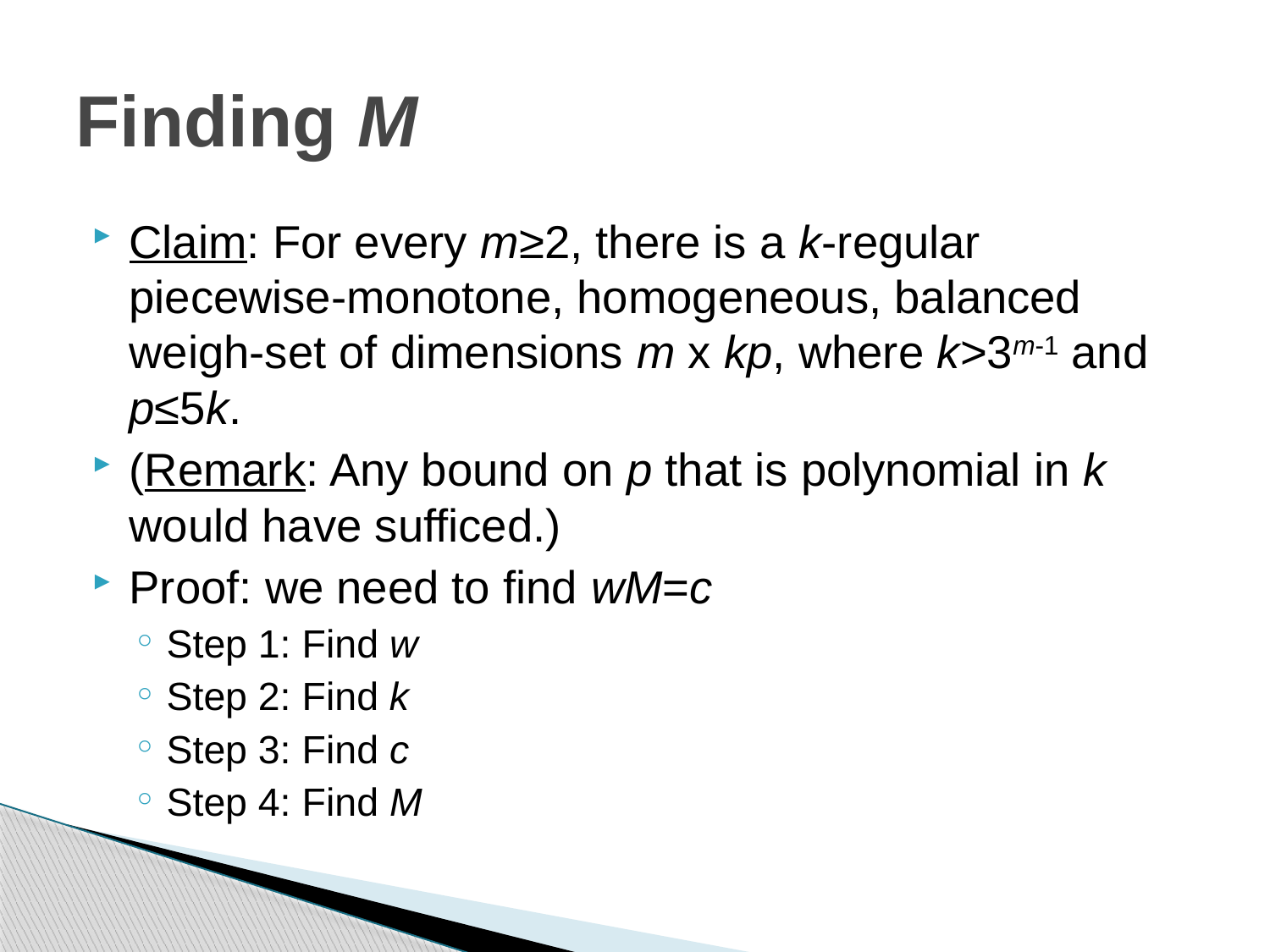

# Finding M
Claim: For every m≥2, there is a k-regular piecewise-monotone, homogeneous, balanced weigh-set of dimensions m x kp, where k>3m-1 and p≤5k.
(Remark: Any bound on p that is polynomial in k would have sufficed.)
Proof: we need to find wM=c
Step 1: Find w
Step 2: Find k
Step 3: Find c
Step 4: Find M